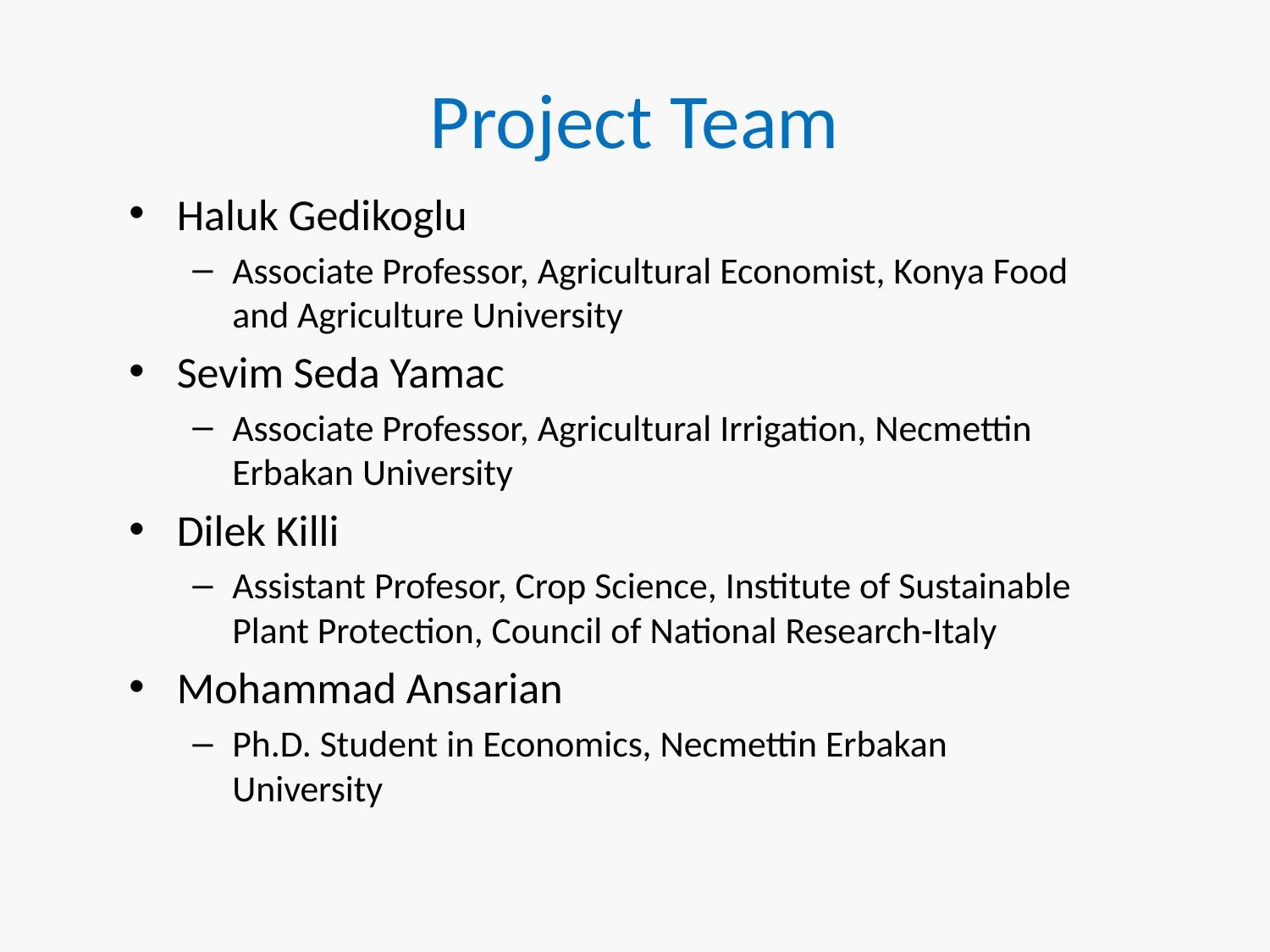

# Project Team
Haluk Gedikoglu
Associate Professor, Agricultural Economist, Konya Food and Agriculture University
Sevim Seda Yamac
Associate Professor, Agricultural Irrigation, Necmettin Erbakan University
Dilek Killi
Assistant Profesor, Crop Science, Institute of Sustainable Plant Protection, Council of National Research-Italy
Mohammad Ansarian
Ph.D. Student in Economics, Necmettin Erbakan University